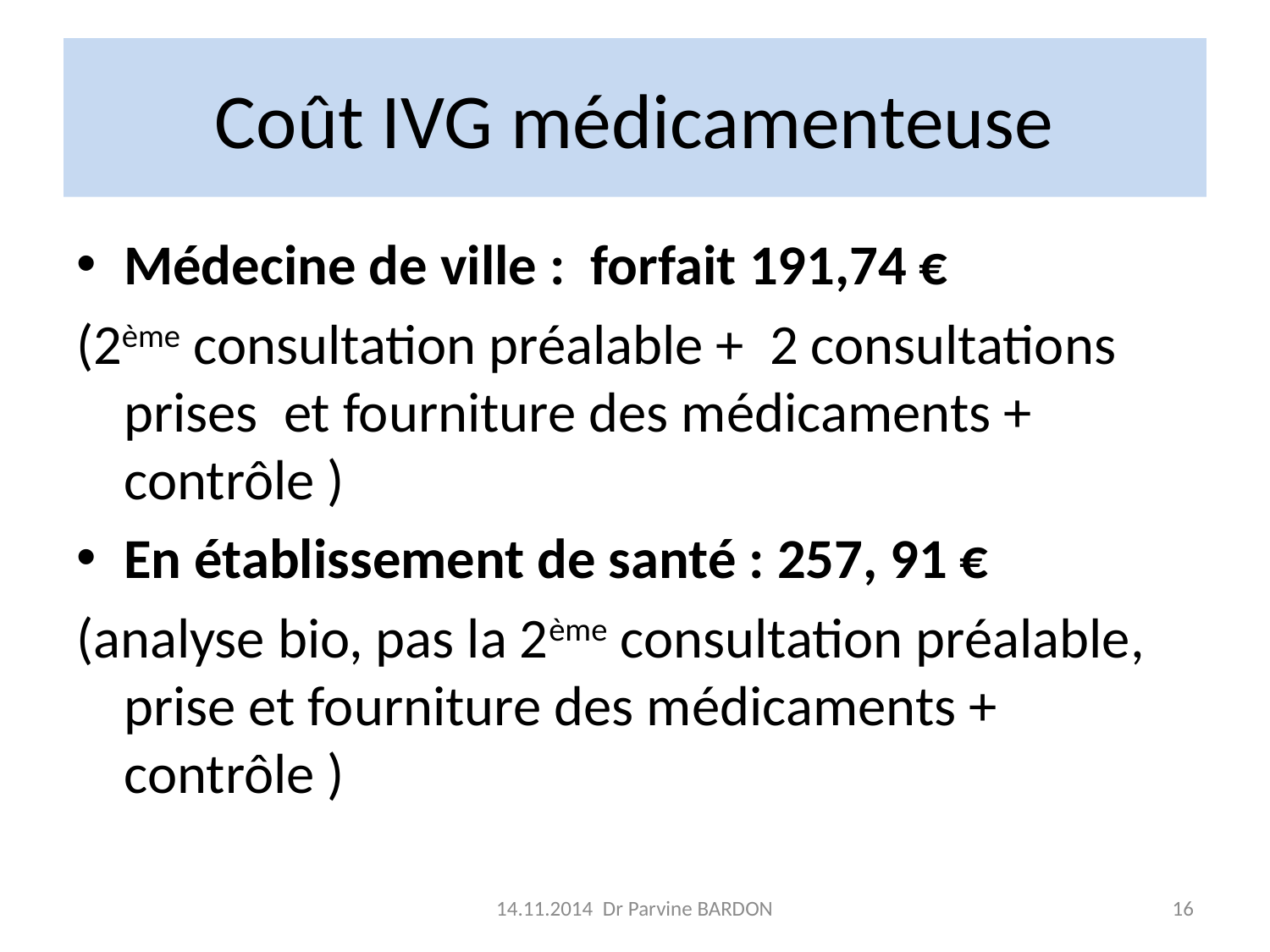

# Coût IVG médicamenteuse
Médecine de ville :  forfait 191,74 €
(2ème consultation préalable +  2 consultations prises  et fourniture des médicaments +  contrôle )
En établissement de santé : 257, 91 €
(analyse bio, pas la 2ème consultation préalable, prise et fourniture des médicaments + contrôle )

14.11.2014  Dr Parvine BARDON
16